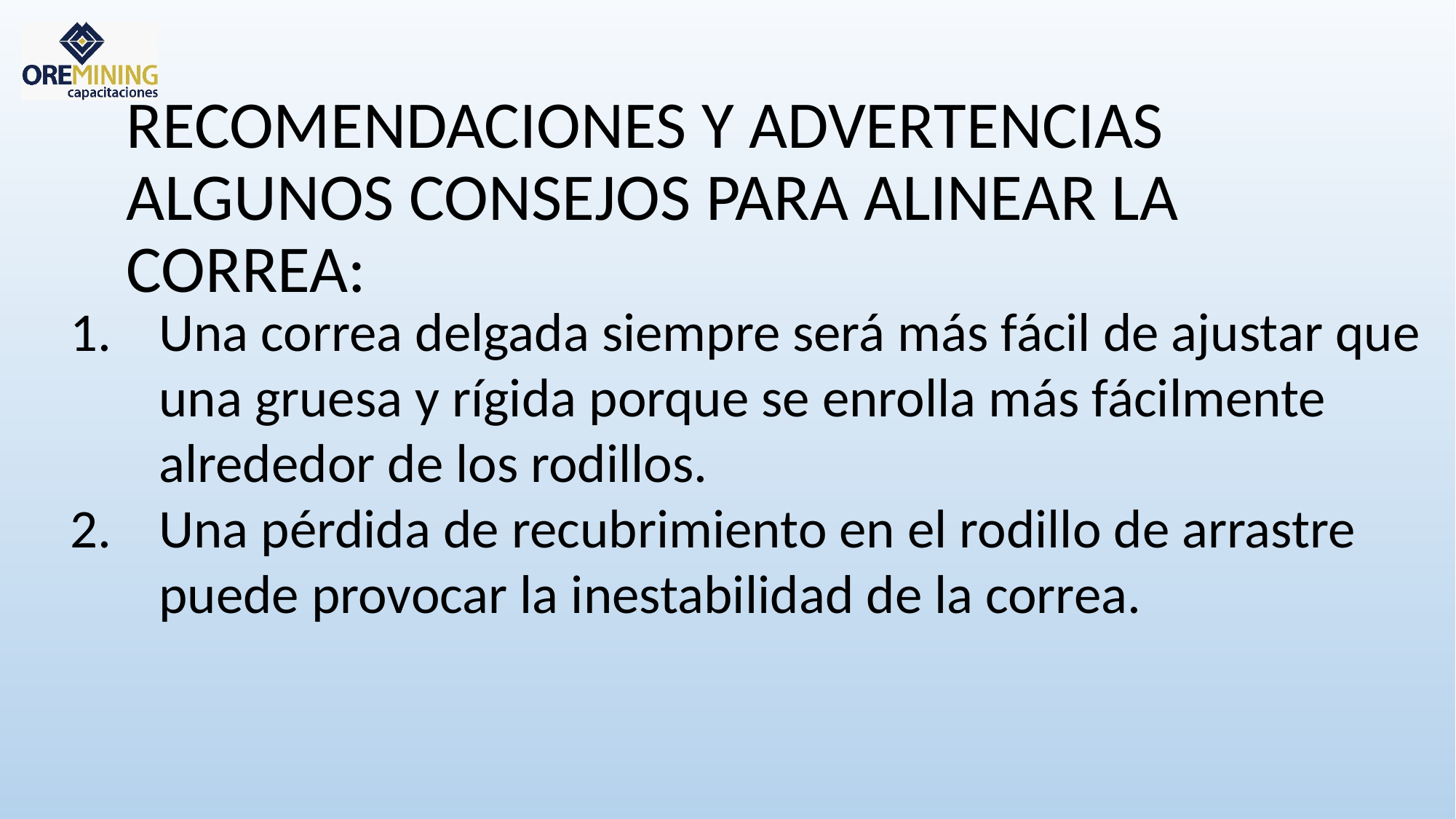

# RECOMENDACIONES Y ADVERTENCIAS ALGUNOS CONSEJOS PARA ALINEAR LA CORREA:
Una correa delgada siempre será más fácil de ajustar que una gruesa y rígida porque se enrolla más fácilmente alrededor de los rodillos.
Una pérdida de recubrimiento en el rodillo de arrastre puede provocar la inestabilidad de la correa.